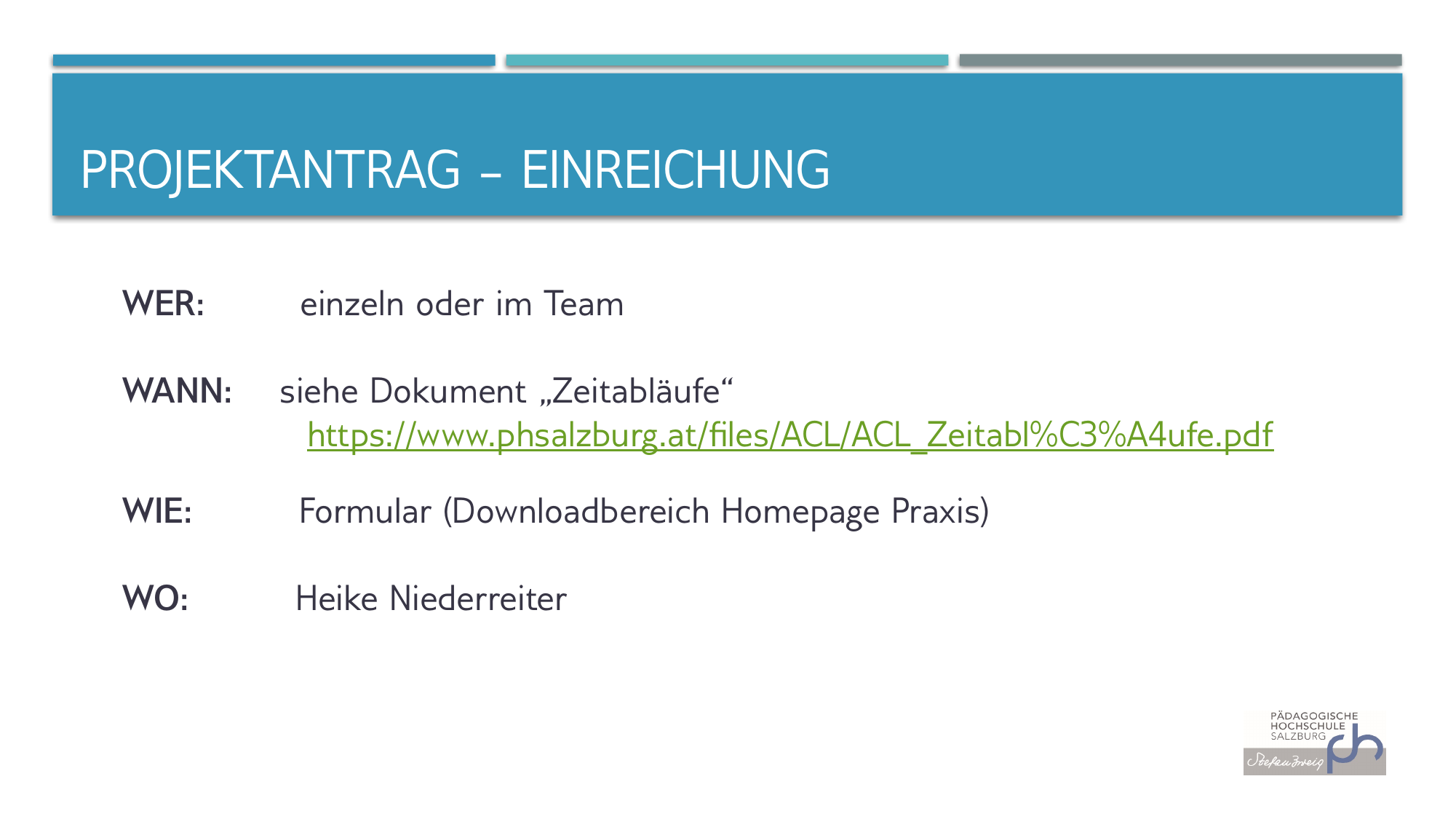

# Projektantrag – Einreichung

WER:        einzeln oder im Team
WANN:    siehe Dokument „Zeitabläufe“
                 https://www.phsalzburg.at/files/ACL/ACL_Zeitabl%C3%A4ufe.pdf
WIE:         Formular (Downloadbereich Homepage Praxis)
WO:         Heike Niederreiter